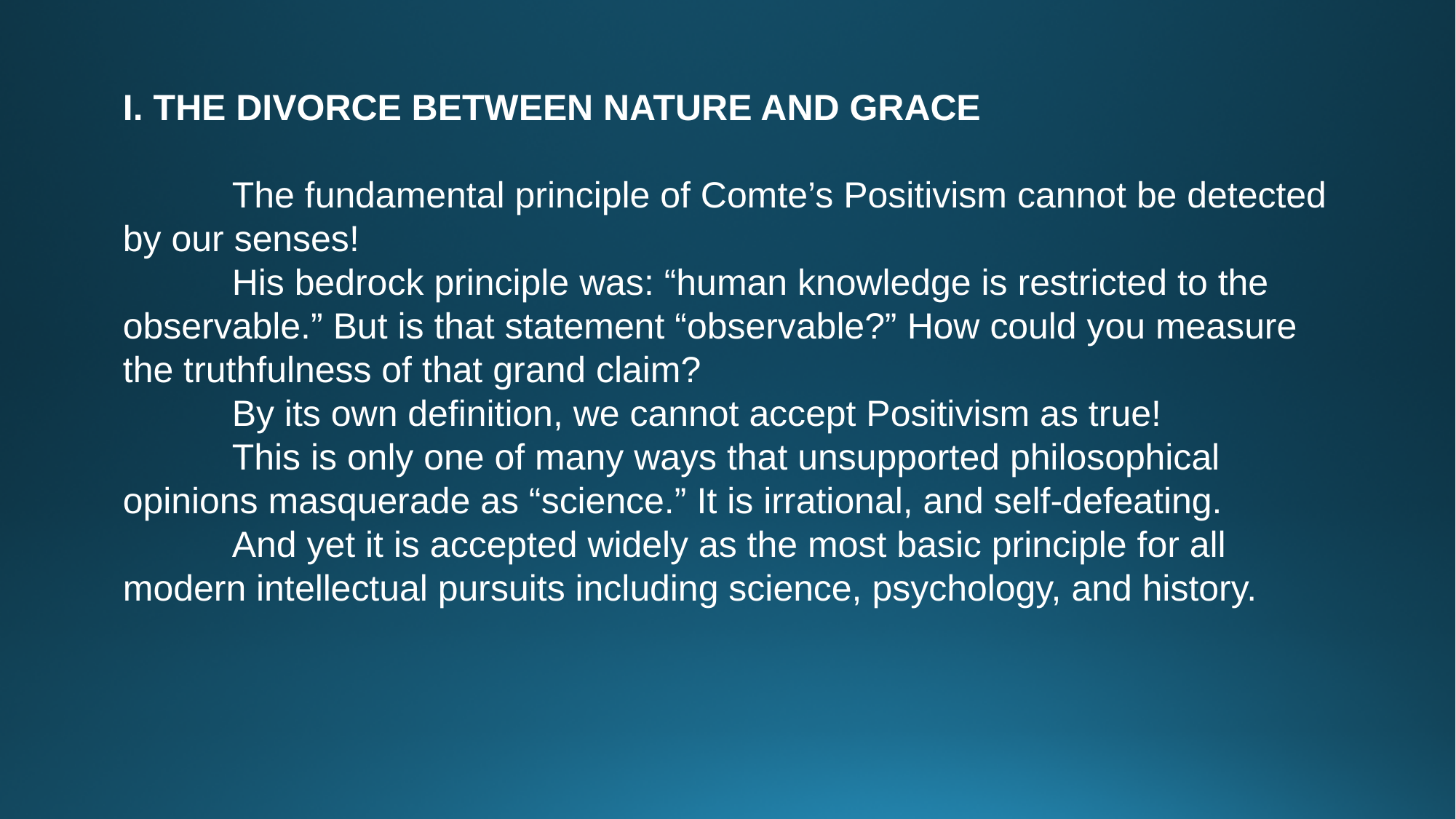

I. THE DIVORCE BETWEEN NATURE AND GRACE

	The fundamental principle of Comte’s Positivism cannot be detected by our senses!
	His bedrock principle was: “human knowledge is restricted to the observable.” But is that statement “observable?” How could you measure the truthfulness of that grand claim?
	By its own definition, we cannot accept Positivism as true!
	This is only one of many ways that unsupported philosophical opinions masquerade as “science.” It is irrational, and self-defeating.
	And yet it is accepted widely as the most basic principle for all modern intellectual pursuits including science, psychology, and history.